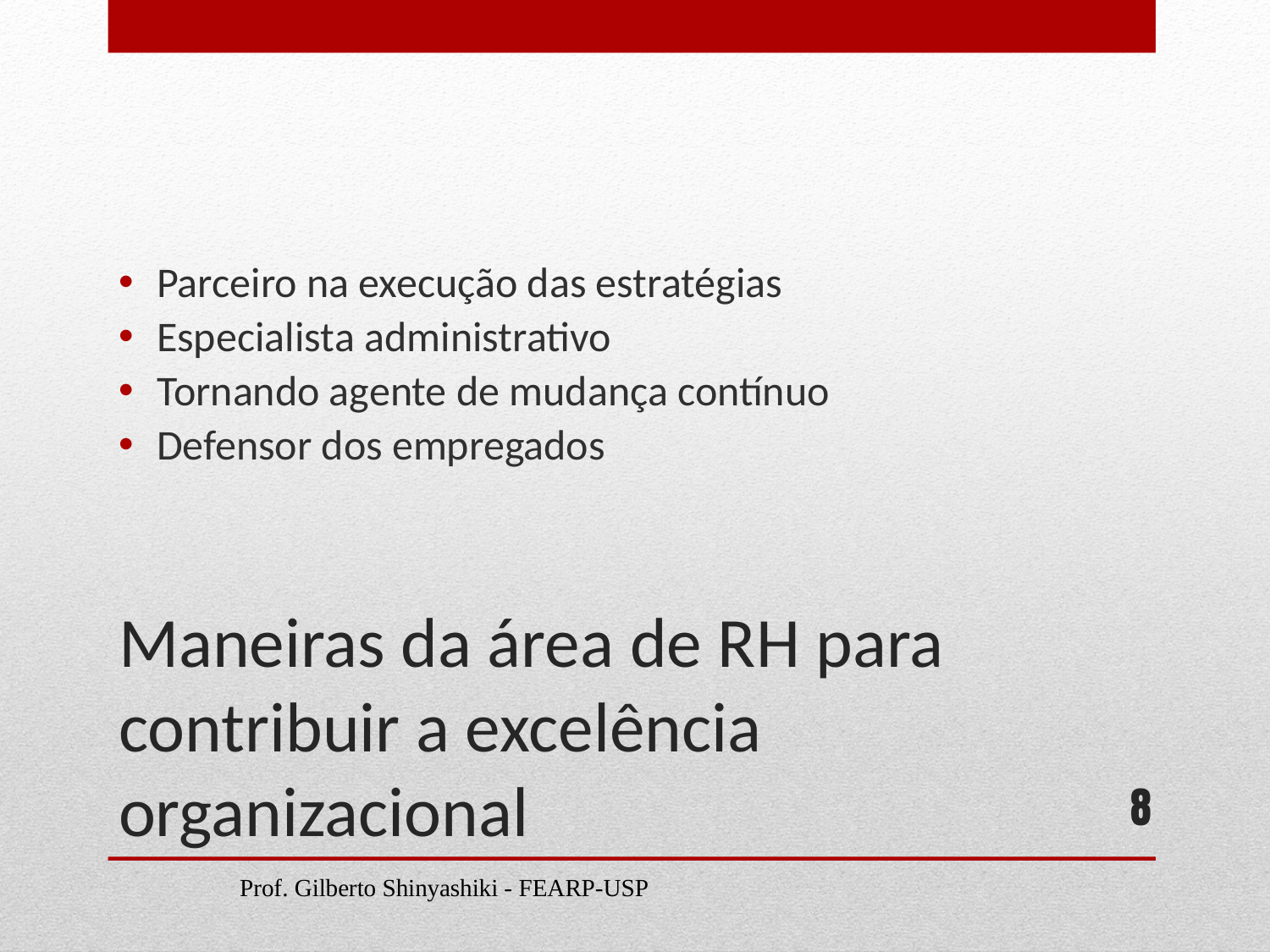

Parceiro na execução das estratégias
Especialista administrativo
Tornando agente de mudança contínuo
Defensor dos empregados
# Maneiras da área de RH para contribuir a excelência organizacional
8
Prof. Gilberto Shinyashiki - FEARP-USP